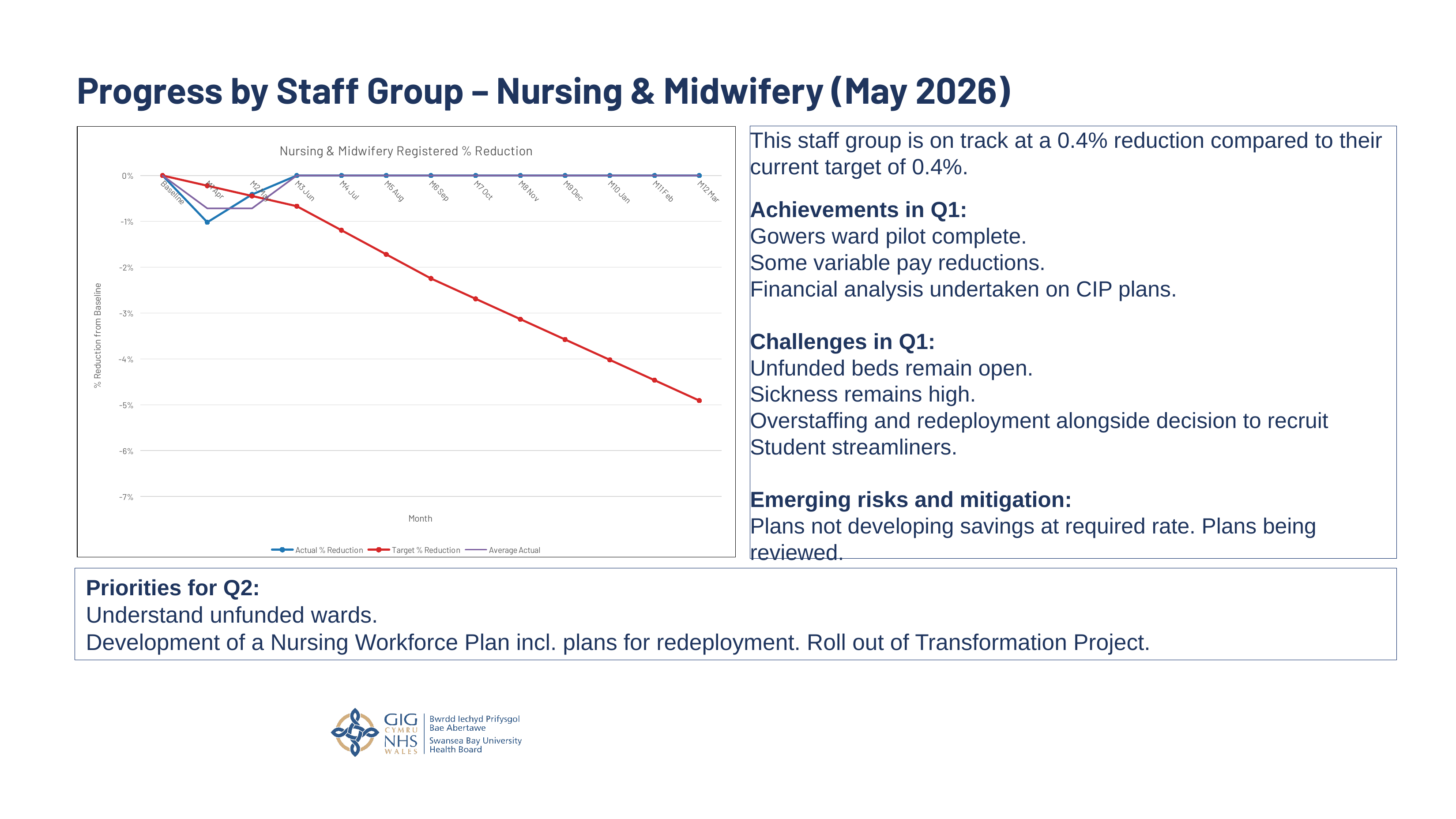

# Progress by Staff Group – Nursing & Midwifery (May 2026)

### Chart: Nursing & Midwifery Registered % Reduction

| Category | Actual % Reduction | Target % Reduction |  |
|---|---|---|---|
| Baseline | 0.0 | 0.0 | None |
| M1 Apr | -0.010195560041264762 | -0.0022280923480454407 | -0.007166590002724238 |
| M2 May | -0.004137619964183714 | -0.00445618469609077 | -0.007166590002724238 |
| M3 Jun | None | -0.006684277044136211 | None |
| M4 Jul | None | -0.011940967275661407 | None |
| M5 Aug | None | -0.01719765750718638 | None |
| M6 Sep | None | -0.022454347738711466 | None |
| M7 Oct | None | -0.02689229683683092 | None |
| M8 Nov | None | -0.031330245934950374 | None |
| M9 Dec | None | -0.03576819503306983 | None |
| M10 Jan | None | -0.04020614413118917 | None |
| M11 Feb | None | -0.04464409322930862 | None |
| M12 Mar | None | -0.04908204232742808 | None |
This staff group is on track at a 0.4% reduction compared to their current target of 0.4%.
Achievements in Q1:
Gowers ward pilot complete.
Some variable pay reductions.
Financial analysis undertaken on CIP plans.
Challenges in Q1:
Unfunded beds remain open.
Sickness remains high.
Overstaffing and redeployment alongside decision to recruit Student streamliners.
Emerging risks and mitigation:
Plans not developing savings at required rate. Plans being reviewed.

Priorities for Q2:
Understand unfunded wards.
Development of a Nursing Workforce Plan incl. plans for redeployment. Roll out of Transformation Project.